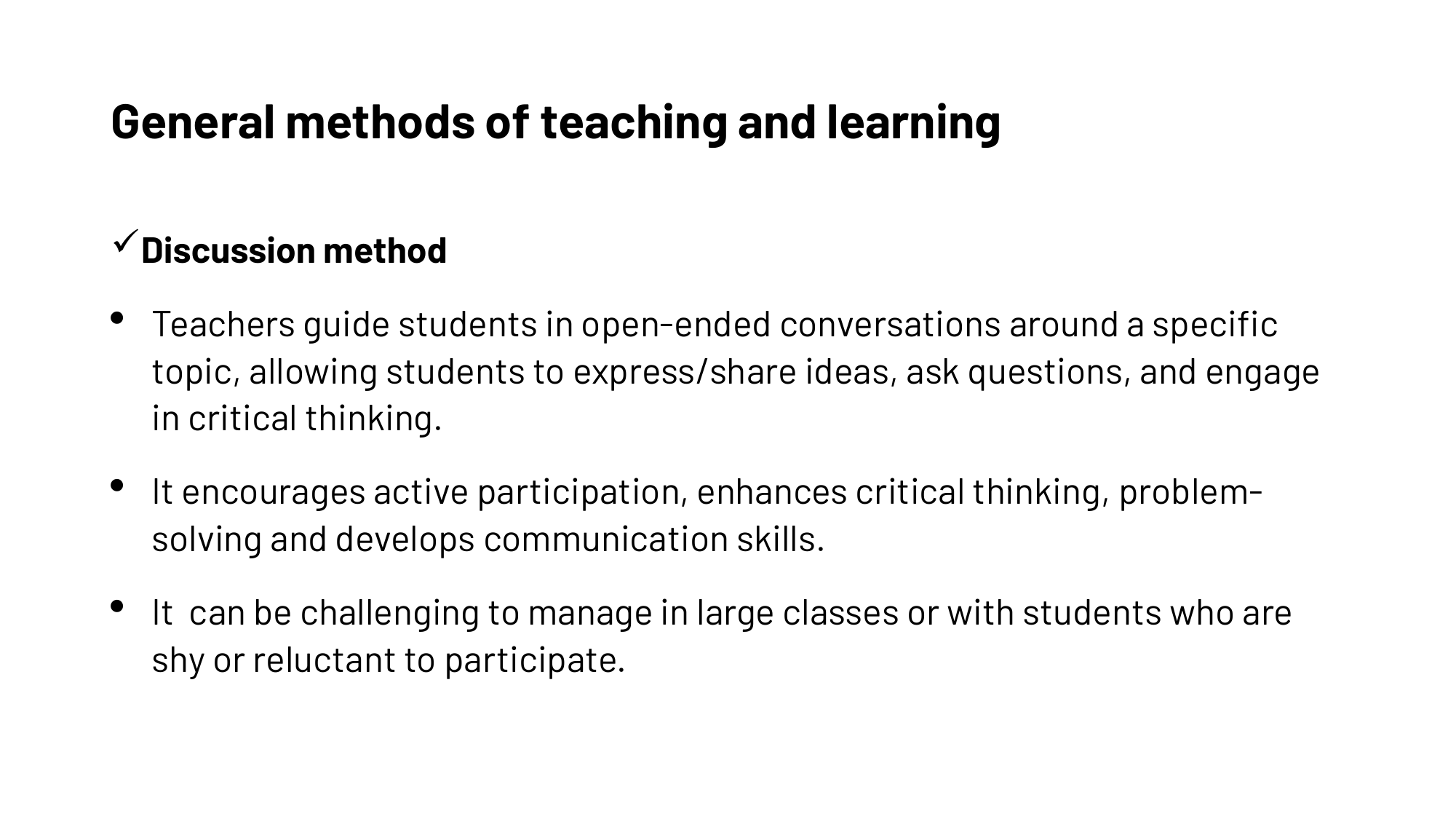

# General methods of teaching and learning
Discussion method
Teachers guide students in open-ended conversations around a specific topic, allowing students to express/share ideas, ask questions, and engage in critical thinking.
It encourages active participation, enhances critical thinking, problem-solving and develops communication skills.
It  can be challenging to manage in large classes or with students who are shy or reluctant to participate.